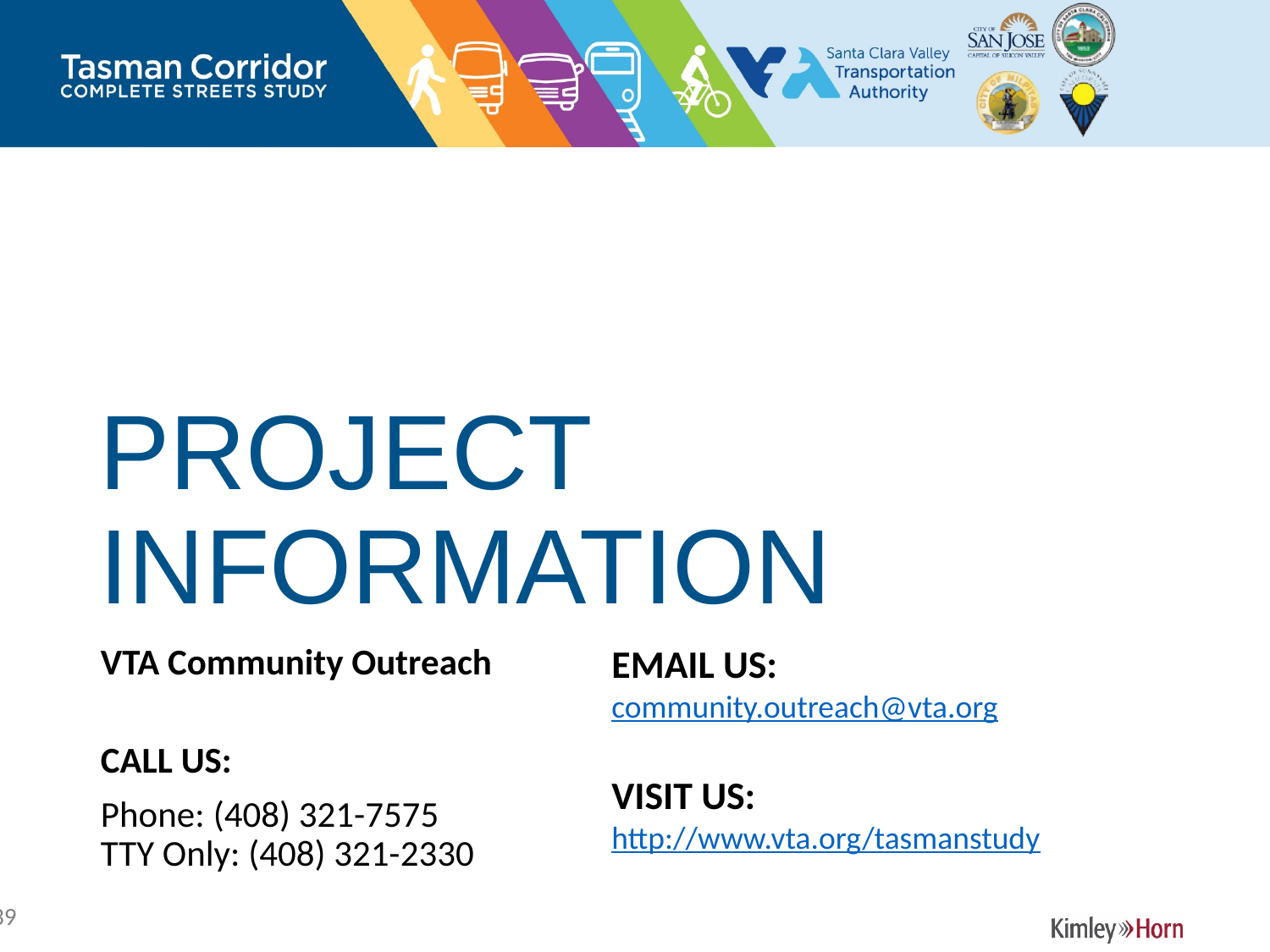

# PROJECT INFORMATION
EMAIL US:
community.outreach@vta.org

VISIT US:
http://www.vta.org/tasmanstudy
VTA Community Outreach
CALL US:
Phone: (408) 321-7575
TTY Only: (408) 321-2330